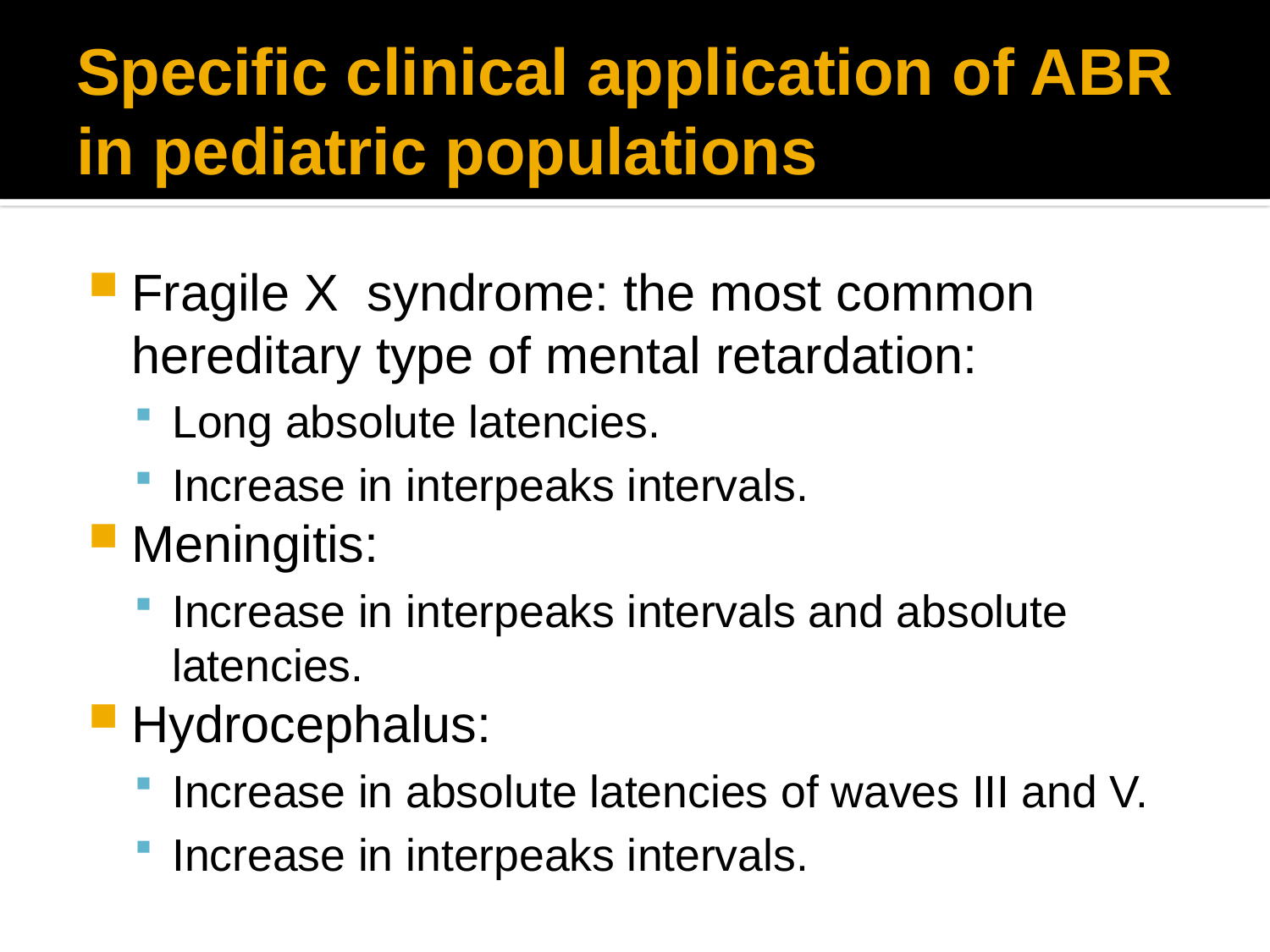

# Specific clinical application of ABR in pediatric populations
Fragile X  syndrome: the most common hereditary type of mental retardation:
Long absolute latencies.
Increase in interpeaks intervals.
Meningitis:
Increase in interpeaks intervals and absolute latencies.
Hydrocephalus:
Increase in absolute latencies of waves III and V.
Increase in interpeaks intervals.